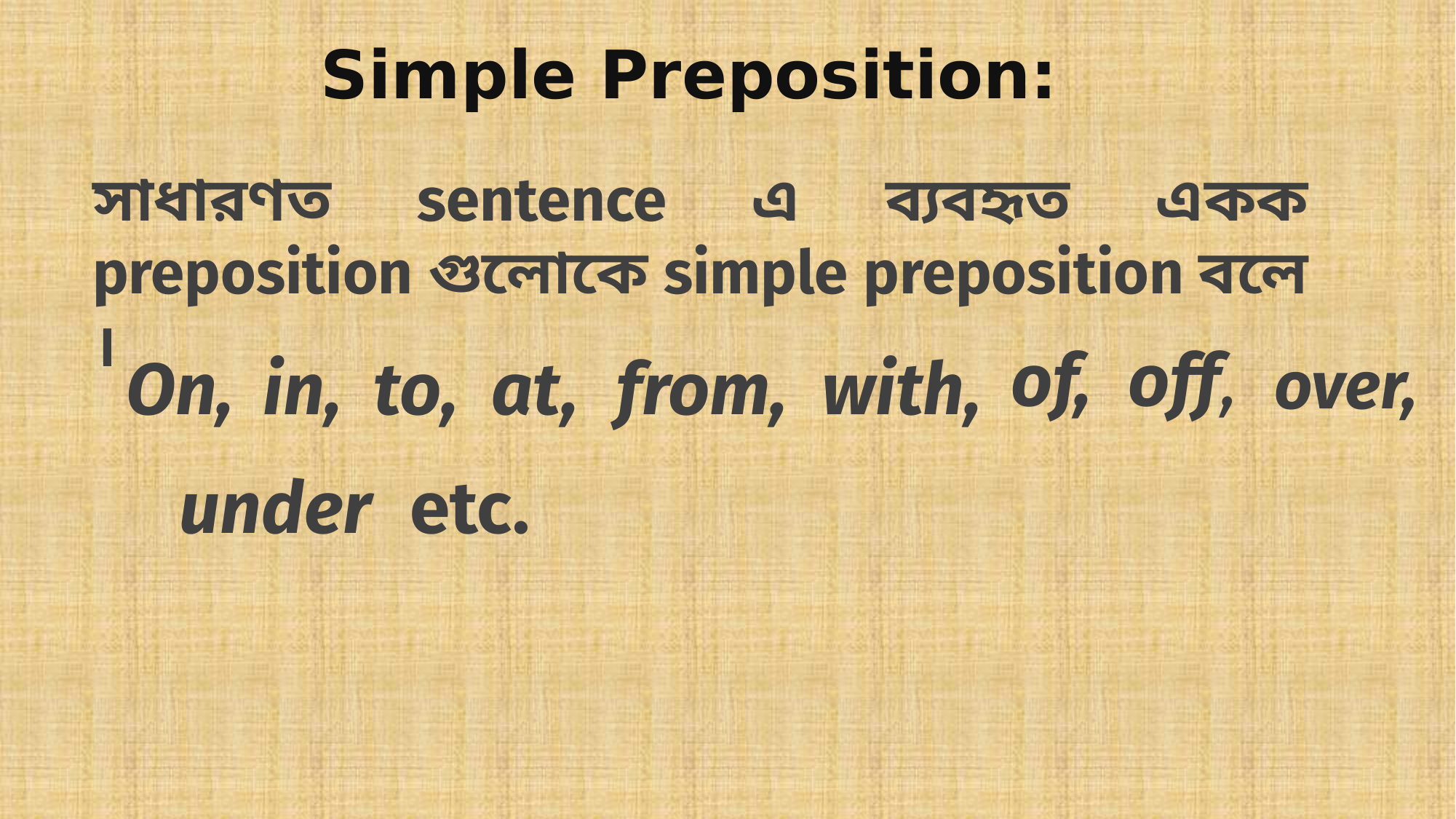

Simple Preposition:
সাধারণত sentence এ ব্যবহৃত একক preposition গুলোকে simple preposition বলে ।
of,
off,
On,
in,
to,
at,
 from,
with,
over,
 under
 etc.